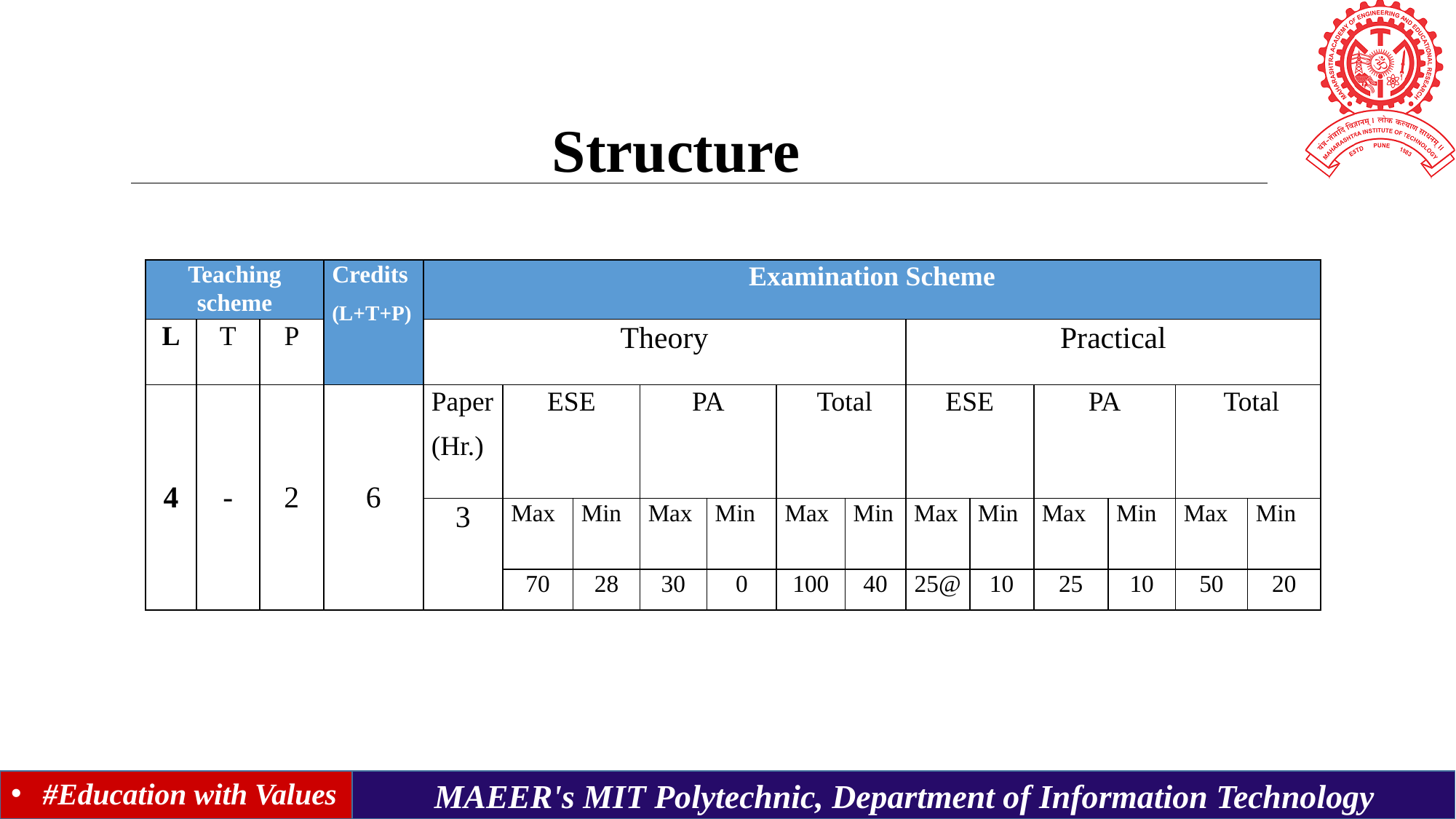

Structure
#
| Teaching scheme |  |  | Credits (L+T+P) | Examination Scheme |  |  |  |  |  |  |  |  |  |  |  |  |
| --- | --- | --- | --- | --- | --- | --- | --- | --- | --- | --- | --- | --- | --- | --- | --- | --- |
| L | T | P |  | Theory |  |  |  |  |  |  | Practical |  |  |  |  |  |
| 4 | - | 2 | 6 | Paper (Hr.) | ESE |  | PA |  | Total |  | ESE |  | PA |  | Total |  |
|  |  |  |  | 3 | Max | Min | Max | Min | Max | Min | Max | Min | Max | Min | Max | Min |
|  |  |  |  |  | 70 | 28 | 30 | 0 | 100 | 40 | 25@ | 10 | 25 | 10 | 50 | 20 |
#Education with Values
MAEER's MIT Polytechnic, Department of Information Technology